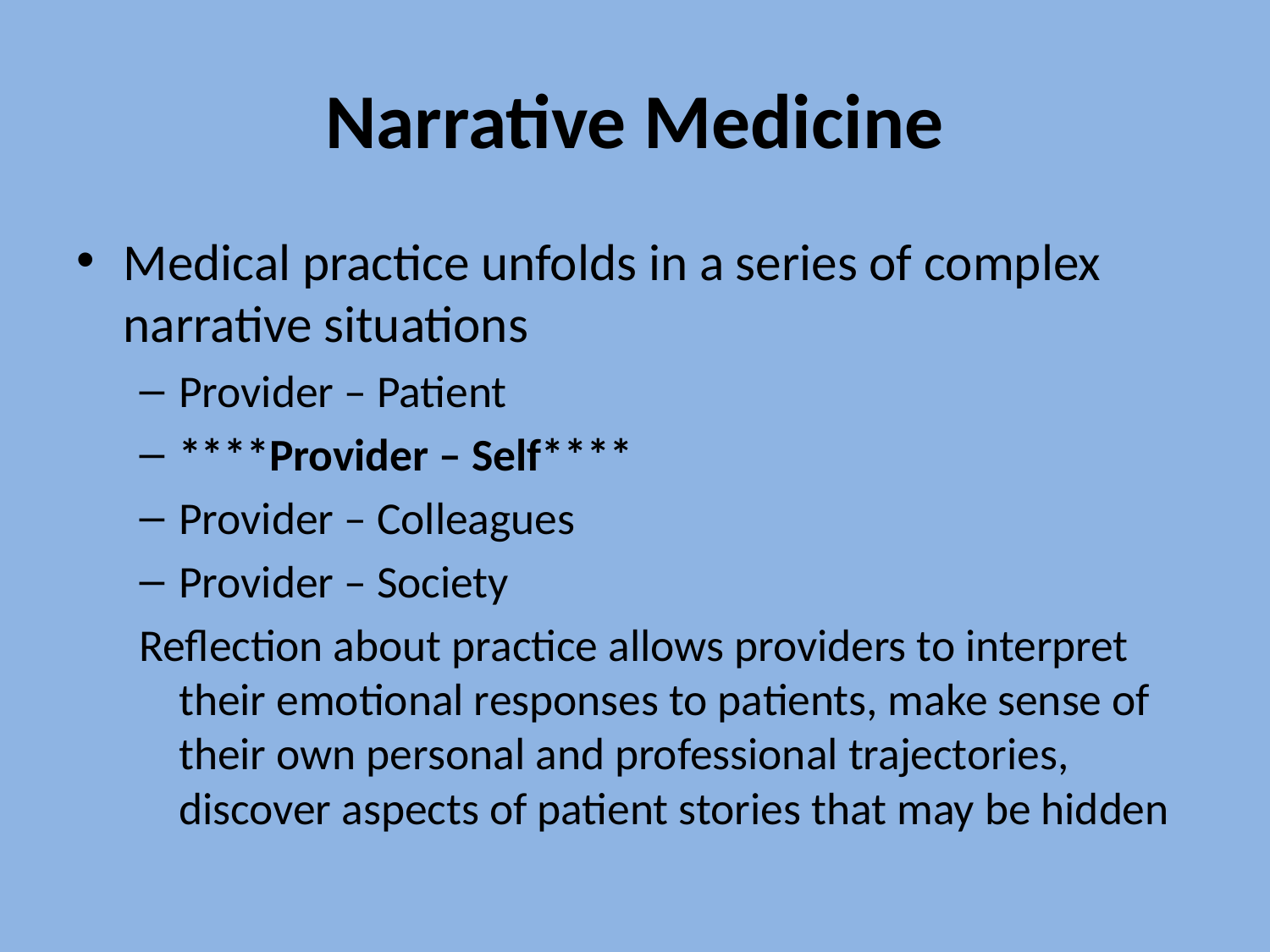

# Narrative Medicine
Medical practice unfolds in a series of complex narrative situations
Provider – Patient
****Provider – Self****
Provider – Colleagues
Provider – Society
Reflection about practice allows providers to interpret their emotional responses to patients, make sense of their own personal and professional trajectories, discover aspects of patient stories that may be hidden